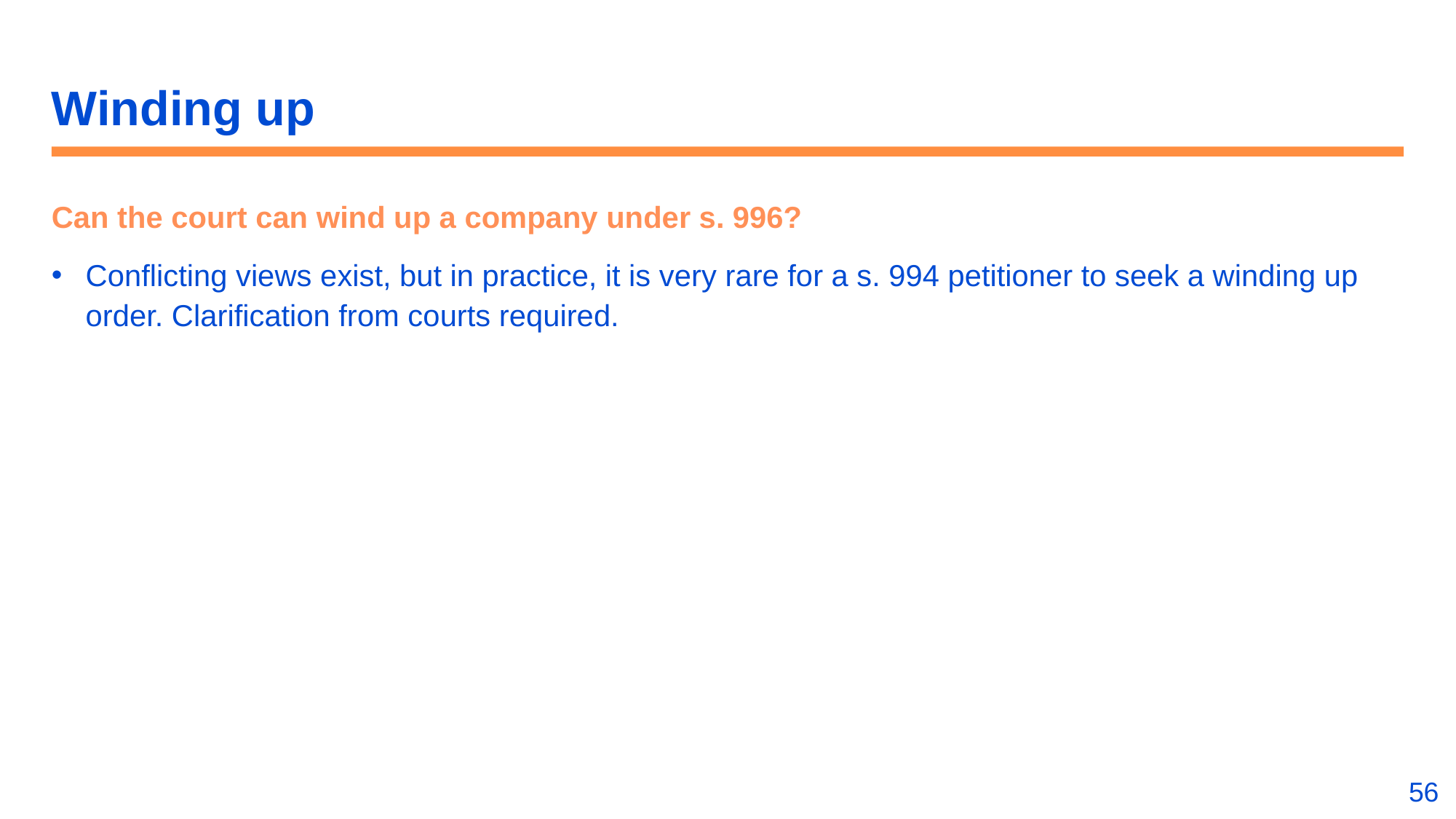

# Winding up
Can the court can wind up a company under s. 996?
Conflicting views exist, but in practice, it is very rare for a s. 994 petitioner to seek a winding up order. Clarification from courts required.